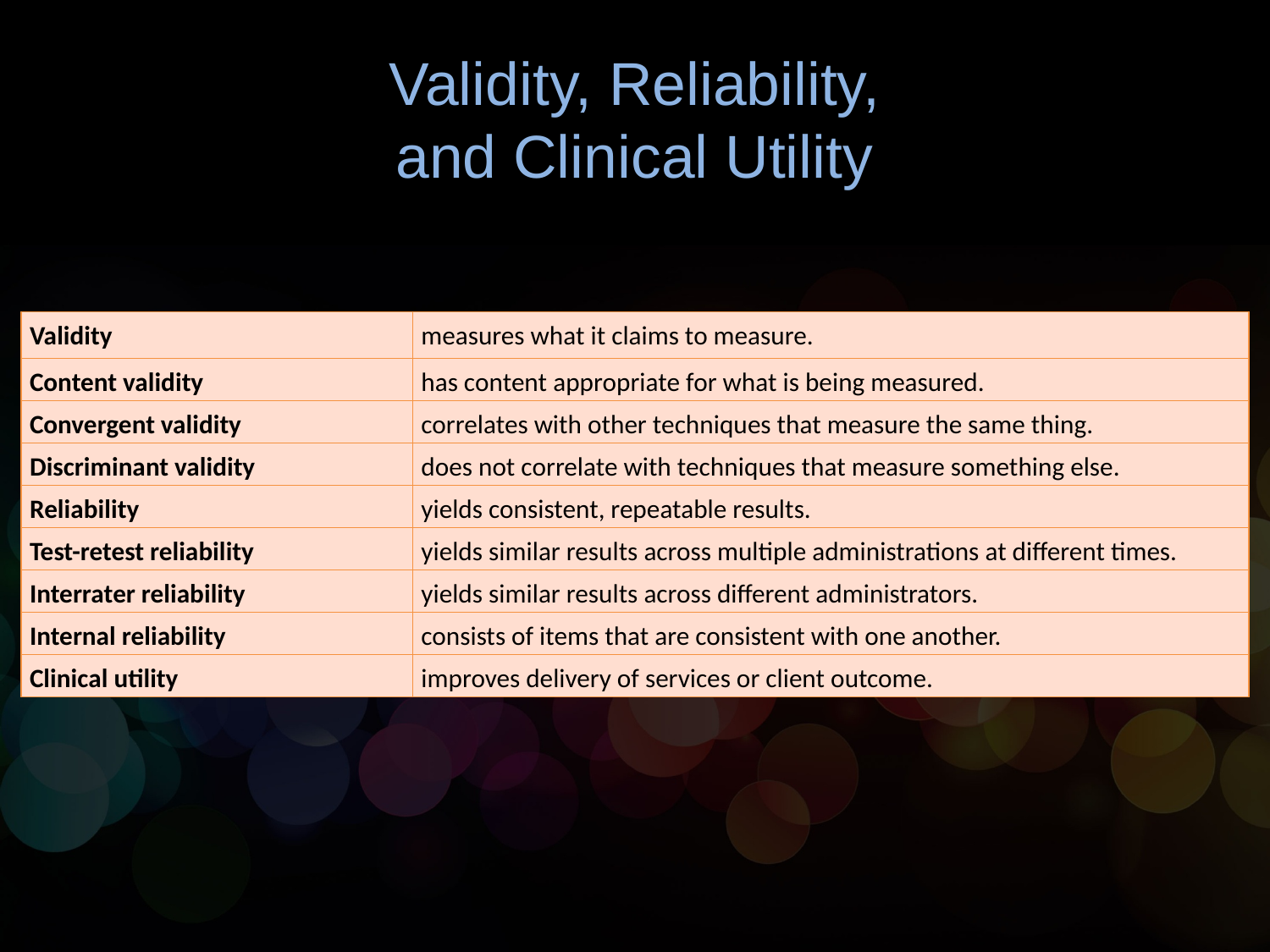

# Validity, Reliability, and Clinical Utility
| Validity | measures what it claims to measure. |
| --- | --- |
| Content validity | has content appropriate for what is being measured. |
| Convergent validity | correlates with other techniques that measure the same thing. |
| Discriminant validity | does not correlate with techniques that measure something else. |
| Reliability | yields consistent, repeatable results. |
| Test-retest reliability | yields similar results across multiple administrations at different times. |
| Interrater reliability | yields similar results across different administrators. |
| Internal reliability | consists of items that are consistent with one another. |
| Clinical utility | improves delivery of services or client outcome. |